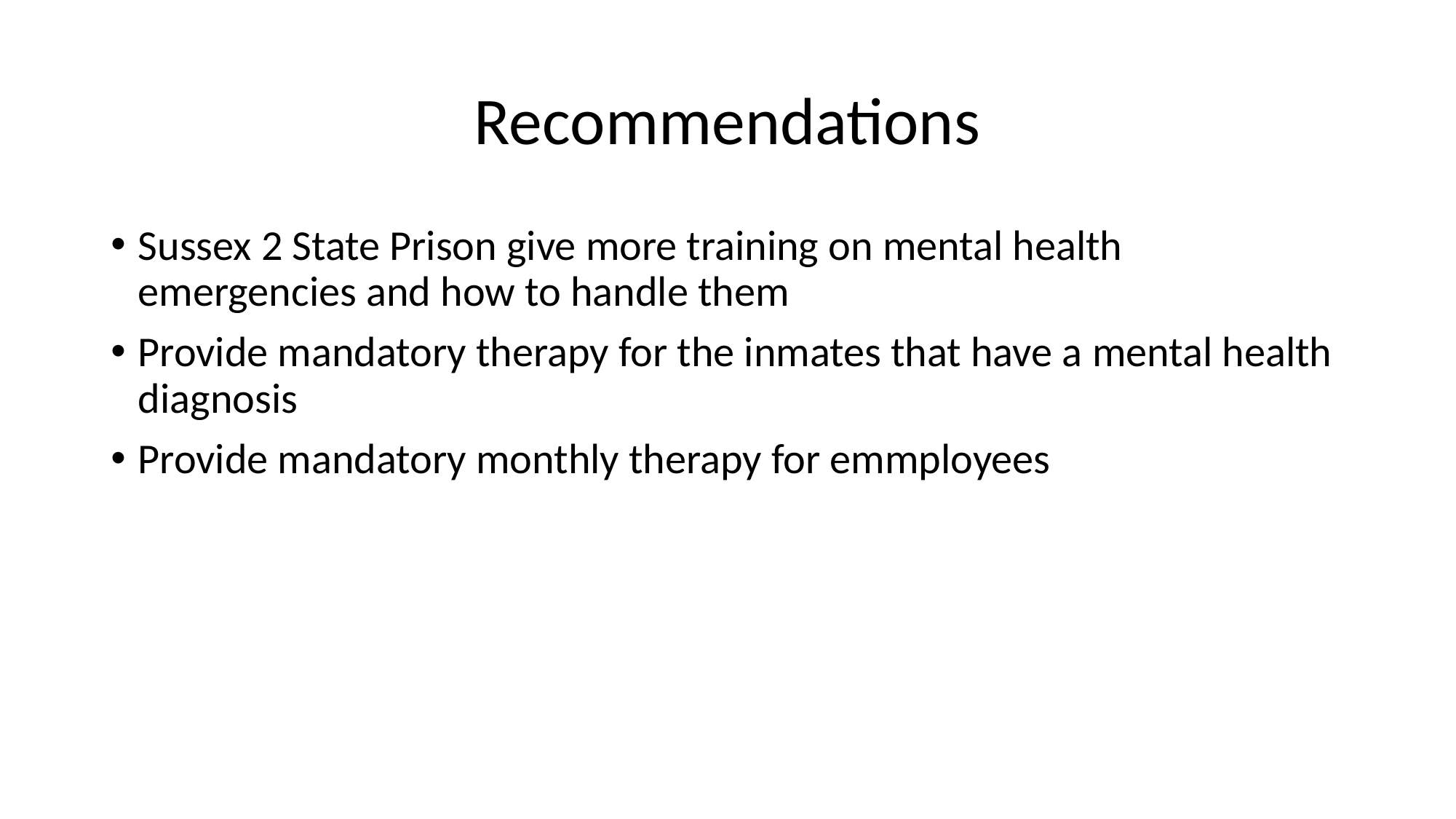

# Recommendations
Sussex 2 State Prison give more training on mental health emergencies and how to handle them
Provide mandatory therapy for the inmates that have a mental health diagnosis
Provide mandatory monthly therapy for emmployees